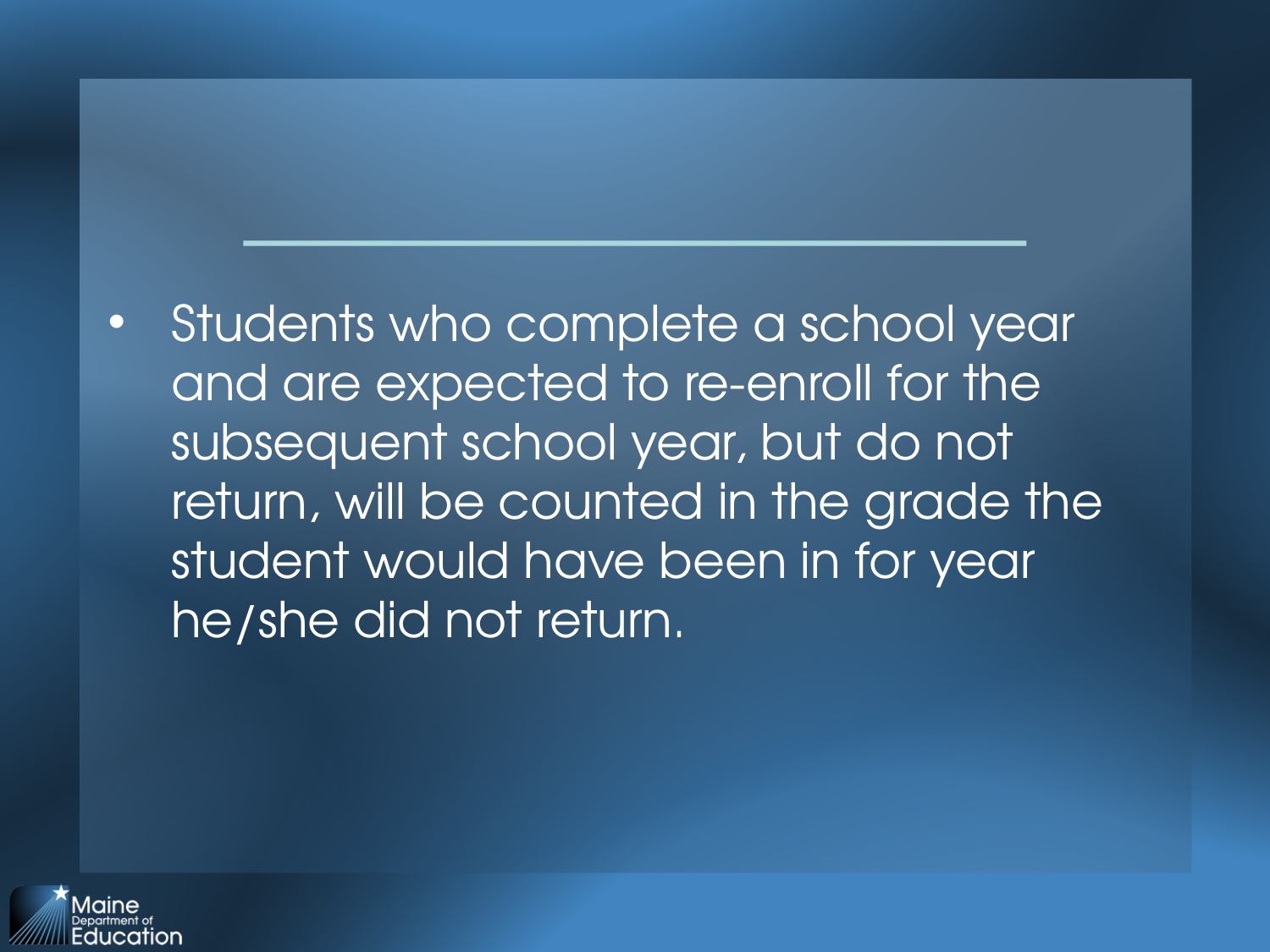

Students who complete a school year and are expected to re-enroll for the subsequent school year, but do not return, will be counted in the grade the student would have been in for year he/she did not return.